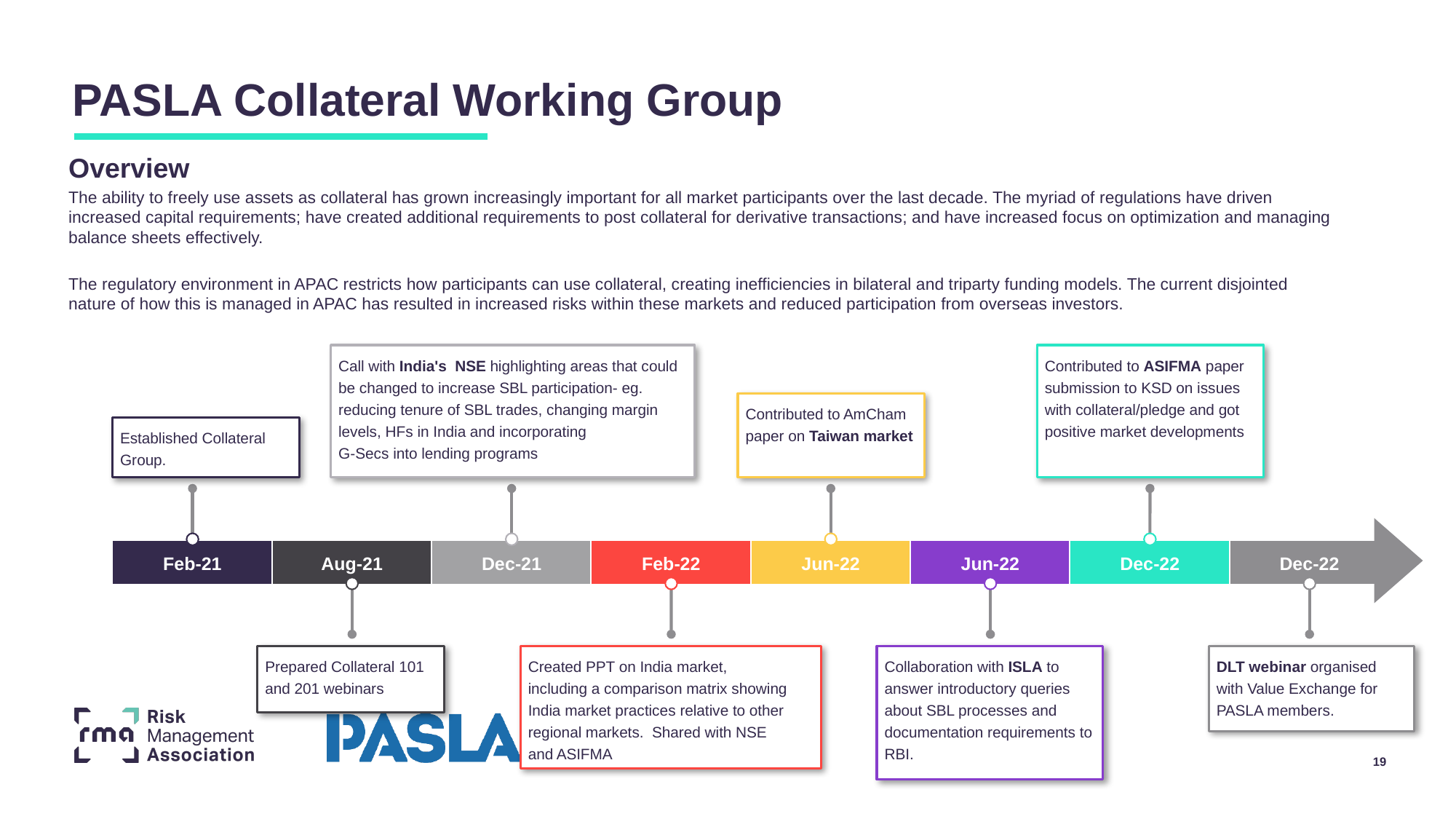

PASLA Collateral Working Group
Overview
The ability to freely use assets as collateral has grown increasingly important for all market participants over the last decade. The myriad of regulations have driven increased capital requirements; have created additional requirements to post collateral for derivative transactions; and have increased focus on optimization and managing balance sheets effectively.

The regulatory environment in APAC restricts how participants can use collateral, creating inefficiencies in bilateral and triparty funding models. The current disjointed nature of how this is managed in APAC has resulted in increased risks within these markets and reduced participation from overseas investors.

Call with India's  NSE highlighting areas that could be changed to increase SBL participation- eg. reducing tenure of SBL trades, changing margin levels, HFs in India and incorporating
G-Secs into lending programs
Contributed to ASIFMA paper submission to KSD on issues with collateral/pledge and got positive market developments
Contributed to AmCham paper on Taiwan market
Established Collateral Group.

Feb-21
Aug-21
Dec-21
Feb-22
Jun-22
Jun-22
Dec-22
Dec-22

Collaboration with ISLA to answer introductory queries about SBL processes and documentation requirements to RBI.
Prepared Collateral 101 and 201 webinars
Created PPT on India market,
including a comparison matrix showing India market practices relative to other regional markets.  Shared with NSE
and ASIFMA
DLT webinar organised with Value Exchange for PASLA members.